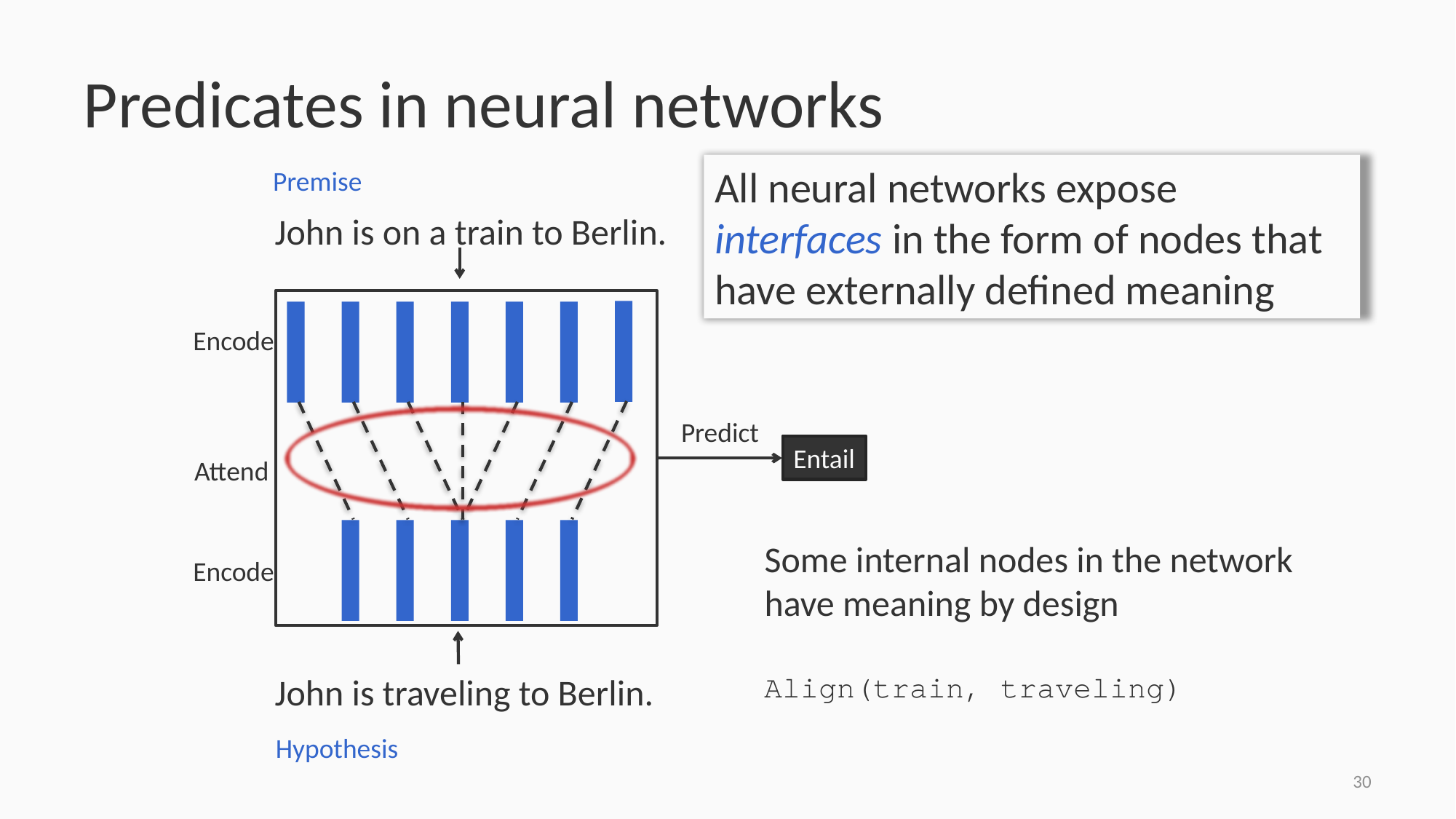

# Predicates in neural networks
All neural networks expose interfaces in the form of nodes that have externally defined meaning
Premise
John is on a train to Berlin.

Encode

Encode

Predict
Entail
Attend
John is traveling to Berlin.
Hypothesis

Some internal nodes in the network have meaning by design

Align(train, traveling)
30